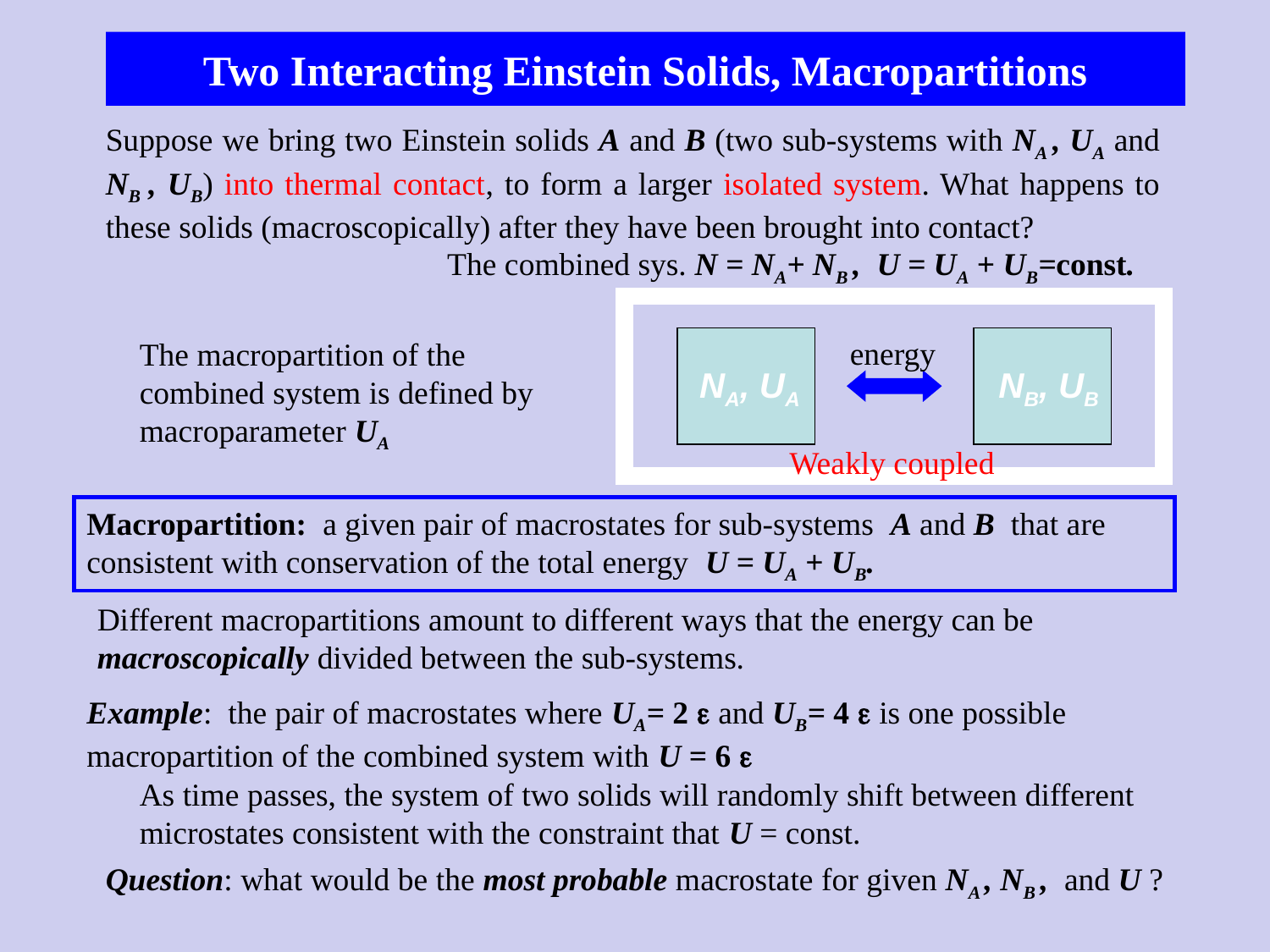

Two Interacting Einstein Solids, Macropartitions
Suppose we bring two Einstein solids A and B (two sub-systems with NA , UA and NB , UB) into thermal contact, to form a larger isolated system. What happens to these solids (macroscopically) after they have been brought into contact?
The combined sys. N = NA+ NB ,  U = UA + UB=const.

energy

NA, UA
NB, UB

The macropartition of the combined system is defined by macroparameter UA
Weakly coupled
Macropartition:  a given pair of macrostates for sub-systems  A and B  that are consistent with conservation of the total energy  U = UA + UB.
Different macropartitions amount to different ways that the energy can be macroscopically divided between the sub-systems.
Example:  the pair of macrostates where UA= 2 ε and UB= 4 ε is one possible macropartition of the combined system with U = 6 ε
As time passes, the system of two solids will randomly shift between different microstates consistent with the constraint that U = const.
Question: what would be the most probable macrostate for given NA , NB ,  and U ?